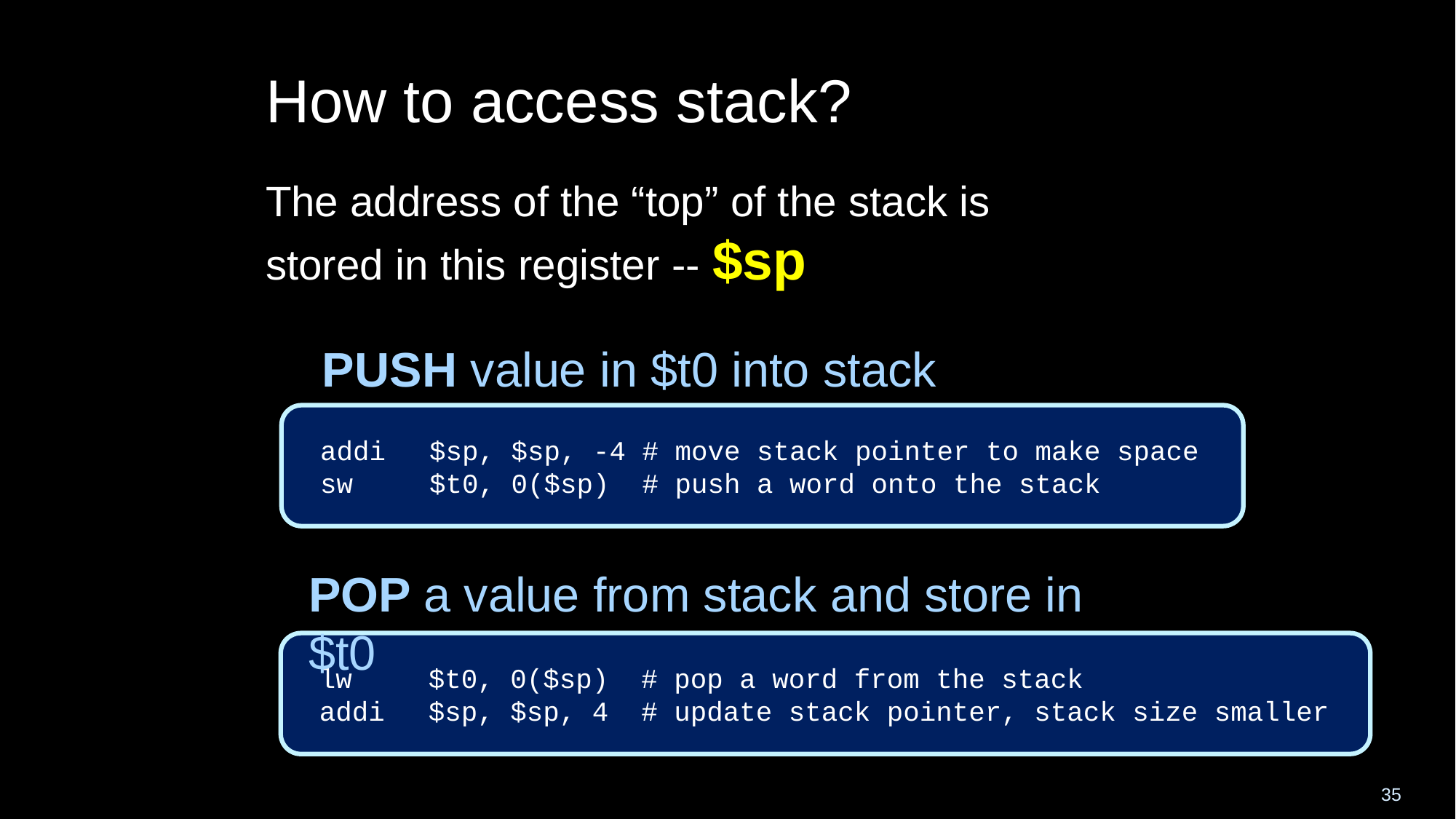

How to access stack?
The address of the “top” of the stack is stored in this register -- $sp
PUSH value in $t0 into stack
addi 	$sp, $sp, -4 # move stack pointer to make space
sw 	$t0, 0($sp)  # push a word onto the stack
POP a value from stack and store in $t0
lw 	$t0, 0($sp)  # pop a word from the stack
addi 	$sp, $sp, 4  # update stack pointer, stack size smaller
35